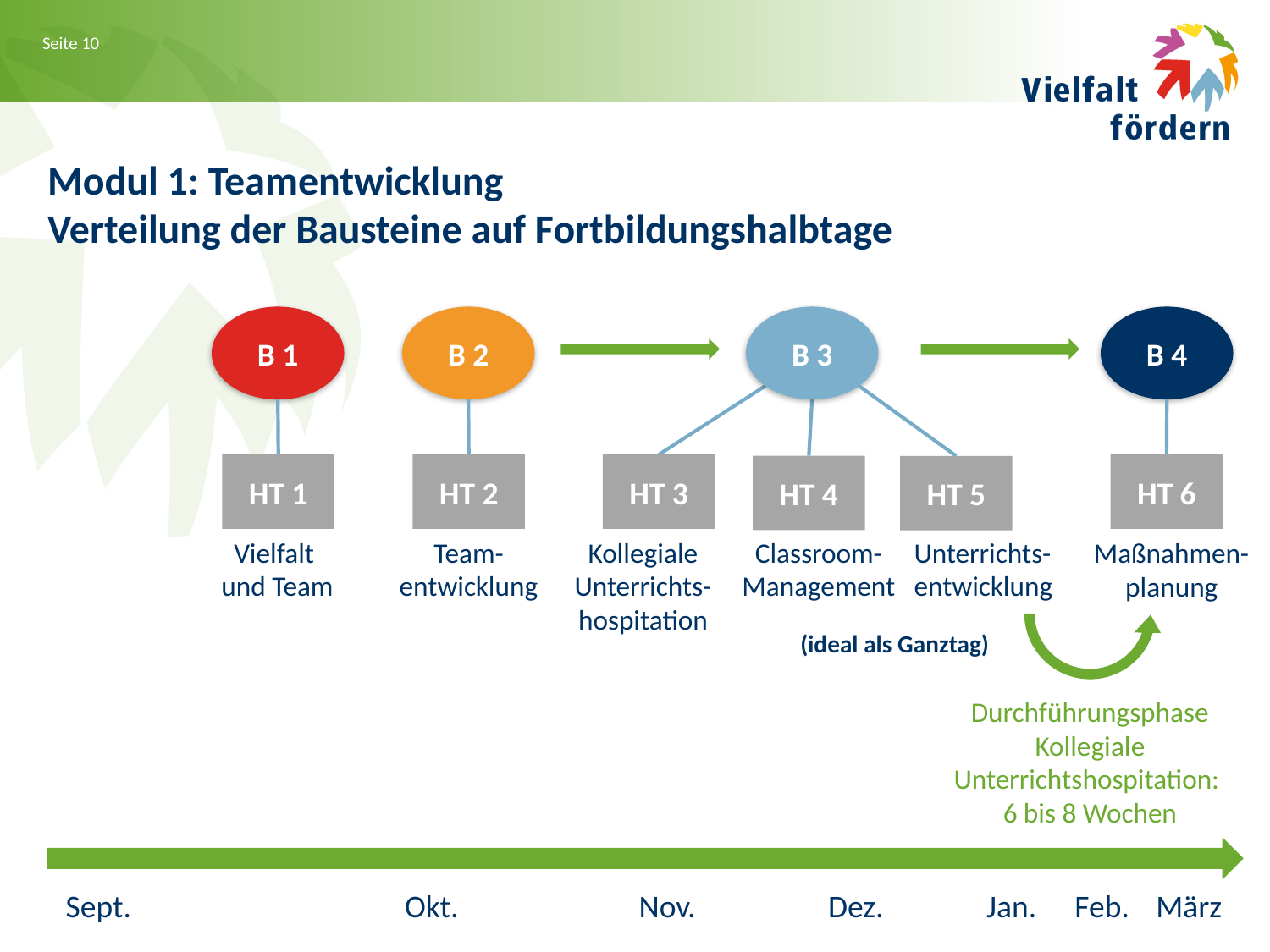

Modul 1: Teamentwicklung
Verteilung der Bausteine auf Fortbildungshalbtage
B 1
B 2
B 3
B 4
HT 3
HT 1
HT 2
HT 6
HT 4
HT 5

Vielfalt
und Team
Team-
entwicklung
Kollegiale
Unterrichts-
hospitation
Classroom-
Management
Unterrichts-
entwicklung
Maßnahmen-
planung

(ideal als Ganztag)
Durchführungsphase Kollegiale Unterrichtshospitation:
6 bis 8 Wochen

Sept.
Okt.
Nov.
Dez.
Jan.
Feb.
März